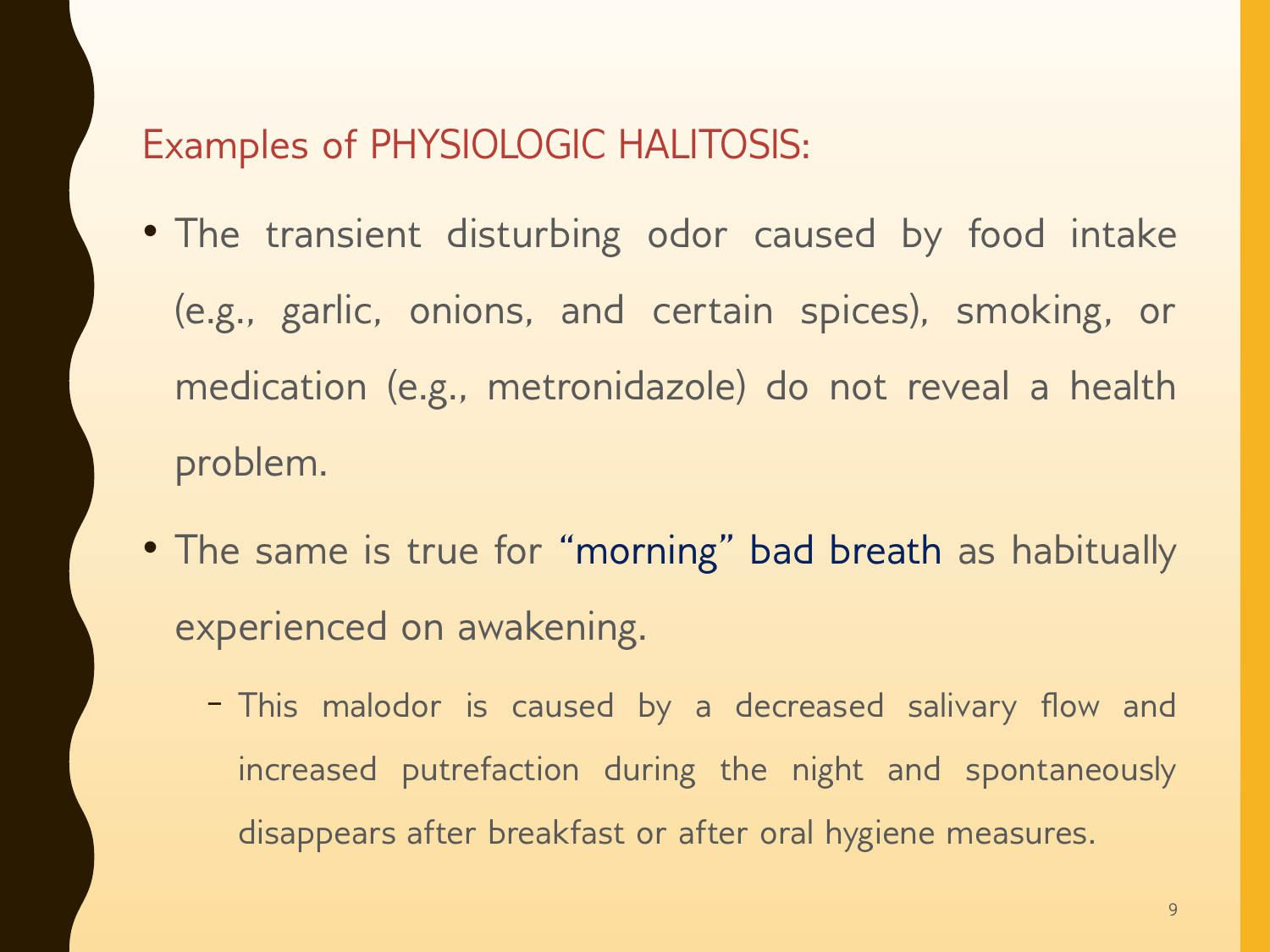

Examples of PHYSIOLOGIC HALITOSIS:
The transient disturbing odor caused by food intake (e.g., garlic, onions, and certain spices), smoking, or medication (e.g., metronidazole) do not reveal a health problem.
The same is true for “morning” bad breath as habitually experienced on awakening.
This malodor is caused by a decreased salivary flow and increased putrefaction during the night and spontaneously disappears after breakfast or after oral hygiene measures.
9